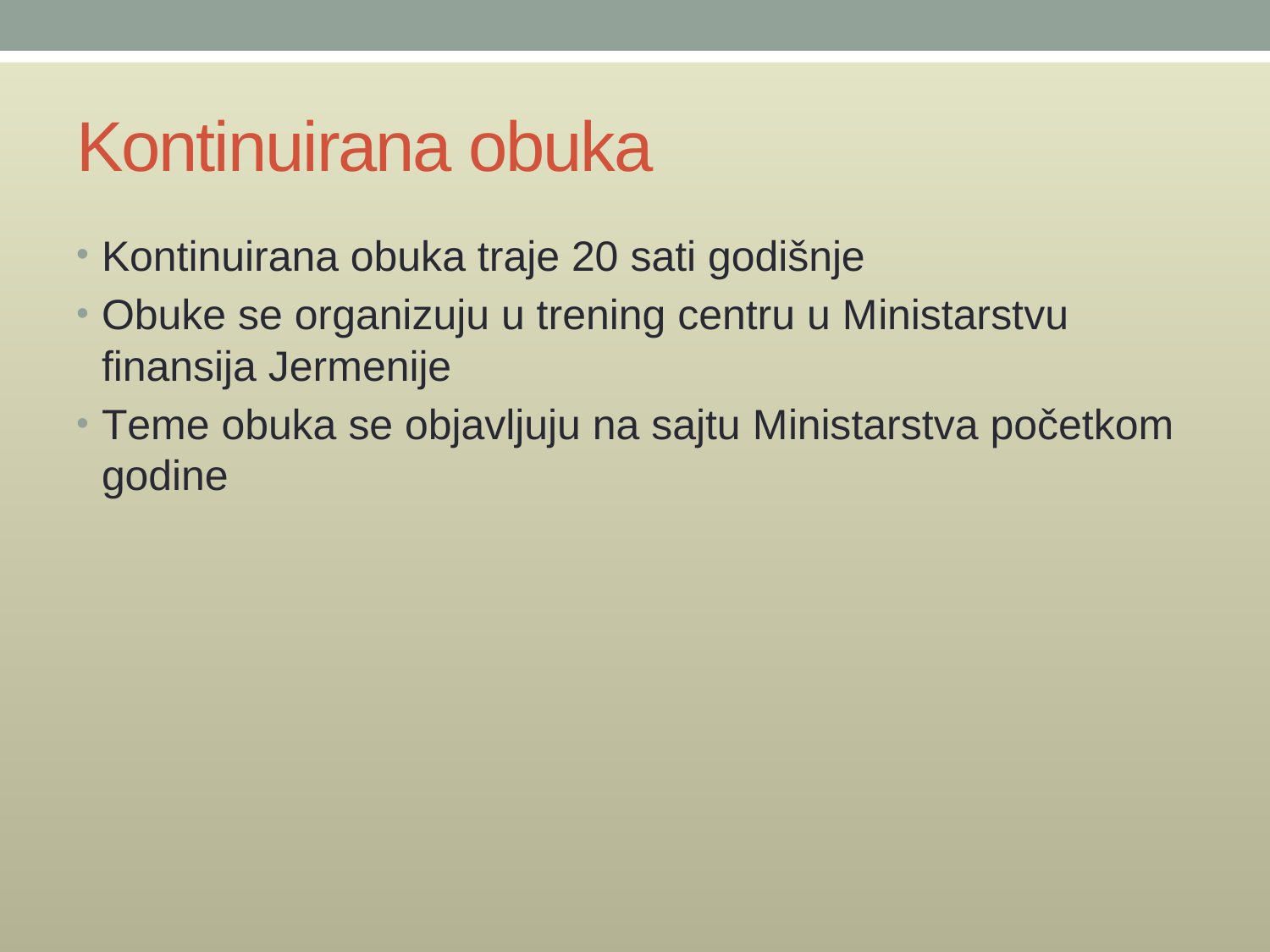

# Kontinuirana obuka
Kontinuirana obuka traje 20 sati godišnje
Obuke se organizuju u trening centru u Ministarstvu finansija Jermenije
Teme obuka se objavljuju na sajtu Ministarstva početkom godine